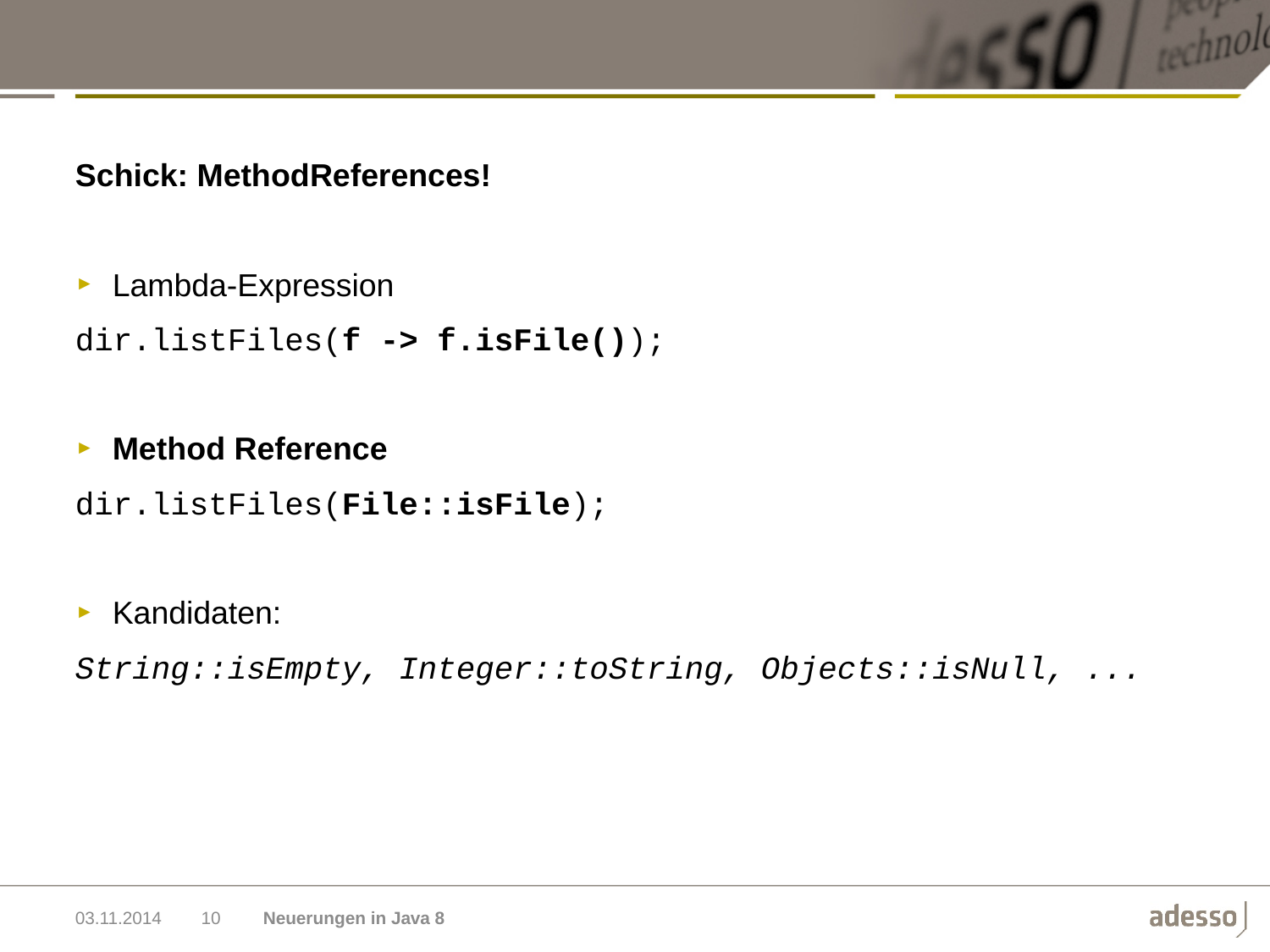

Schick: MethodReferences!

Lambda-Expression
dir.listFiles(f -> f.isFile());

Method Reference
dir.listFiles(File::isFile);

Kandidaten:
String::isEmpty, Integer::toString, Objects::isNull, ...
03.11.2014
10
Neuerungen in Java 8